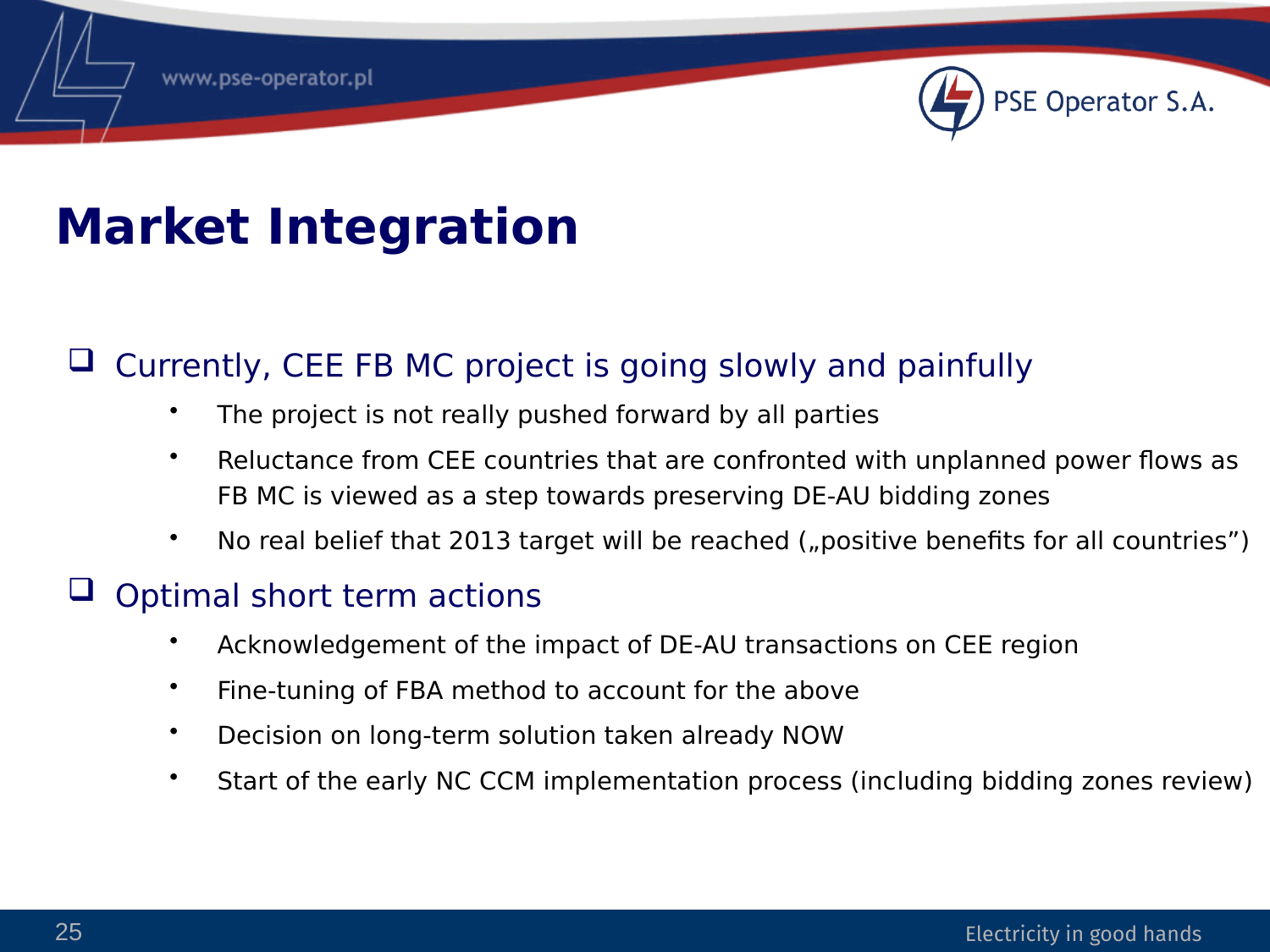

Market Integration

Currently, CEE FB MC project is going slowly and painfully
The project is not really pushed forward by all parties
Reluctance from CEE countries that are confronted with unplanned power flows as FB MC is viewed as a step towards preserving DE-AU bidding zones
No real belief that 2013 target will be reached („positive benefits for all countries”)
Optimal short term actions
Acknowledgement of the impact of DE-AU transactions on CEE region
Fine-tuning of FBA method to account for the above
Decision on long-term solution taken already NOW
Start of the early NC CCM implementation process (including bidding zones review)
25